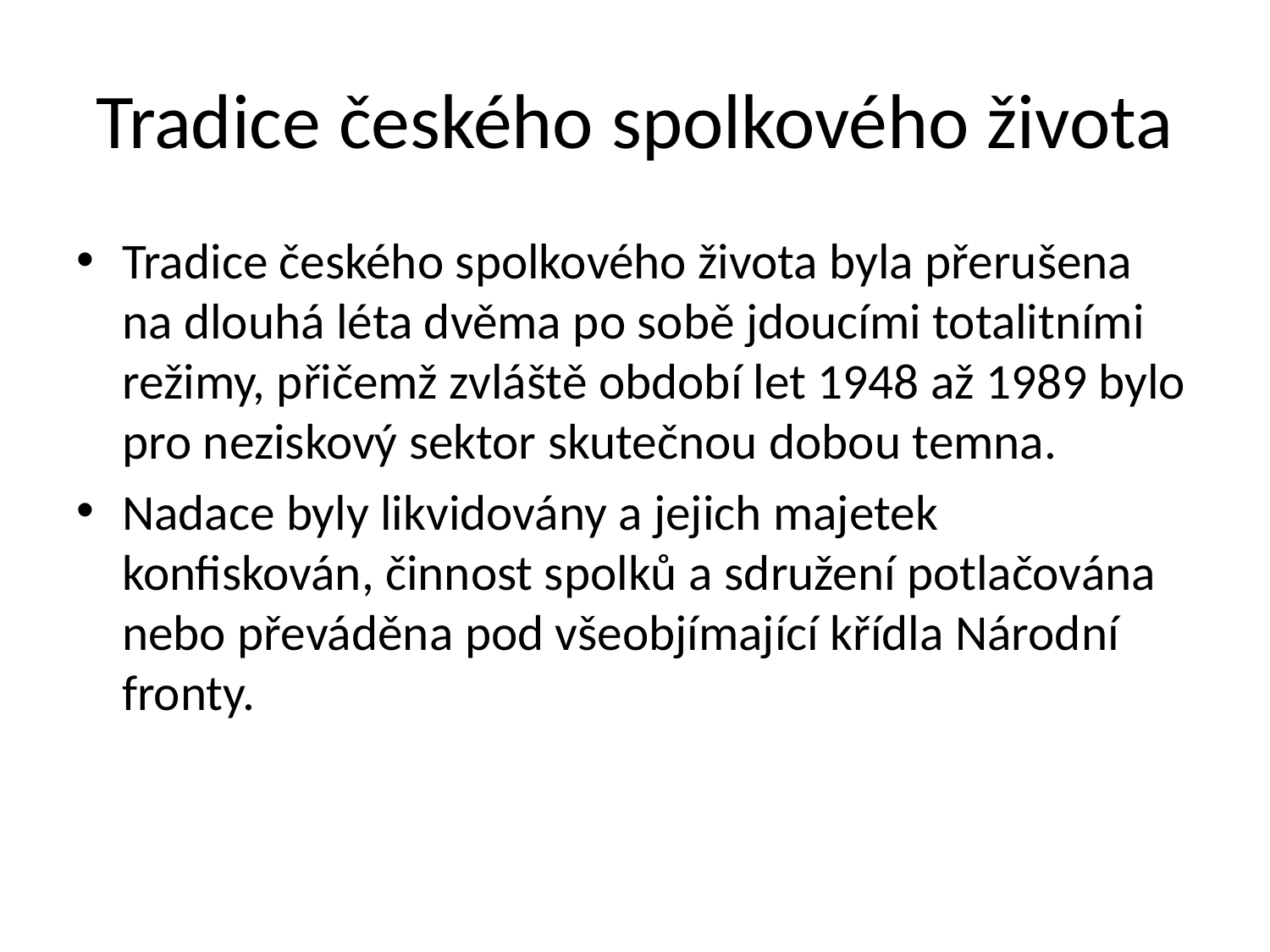

# Tradice českého spolkového života
Tradice českého spolkového života byla přerušena na dlouhá léta dvěma po sobě jdoucími totalitními režimy, přičemž zvláště období let 1948 až 1989 bylo pro neziskový sektor skutečnou dobou temna.
Nadace byly likvidovány a jejich majetek konfiskován, činnost spolků a sdružení potlačována nebo převáděna pod všeobjímající křídla Národní fronty.